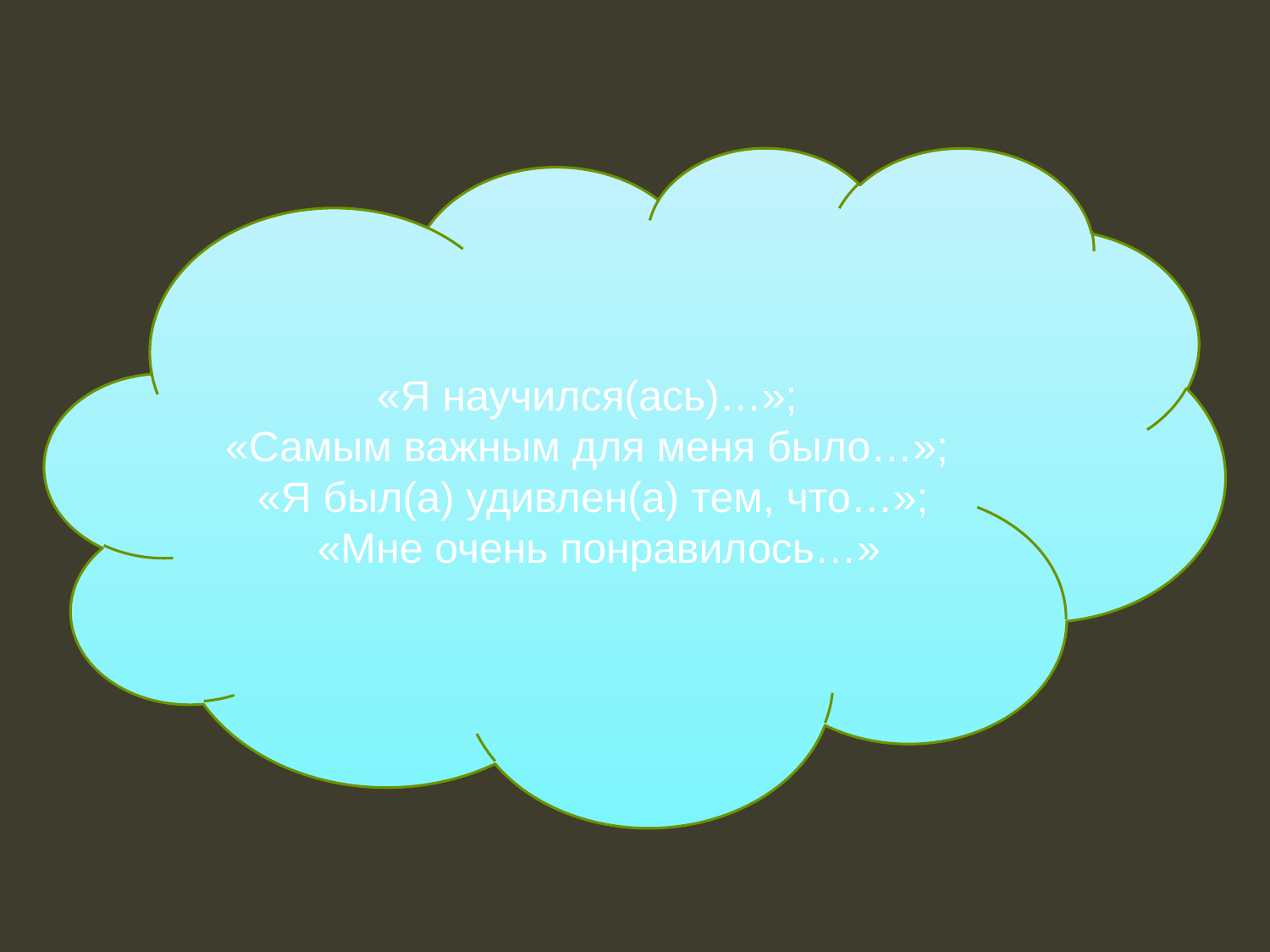

«Я научился(ась)…»;
«Самым важным для меня было…»;
«Я был(а) удивлен(а) тем, что…»;
 «Мне очень понравилось…»